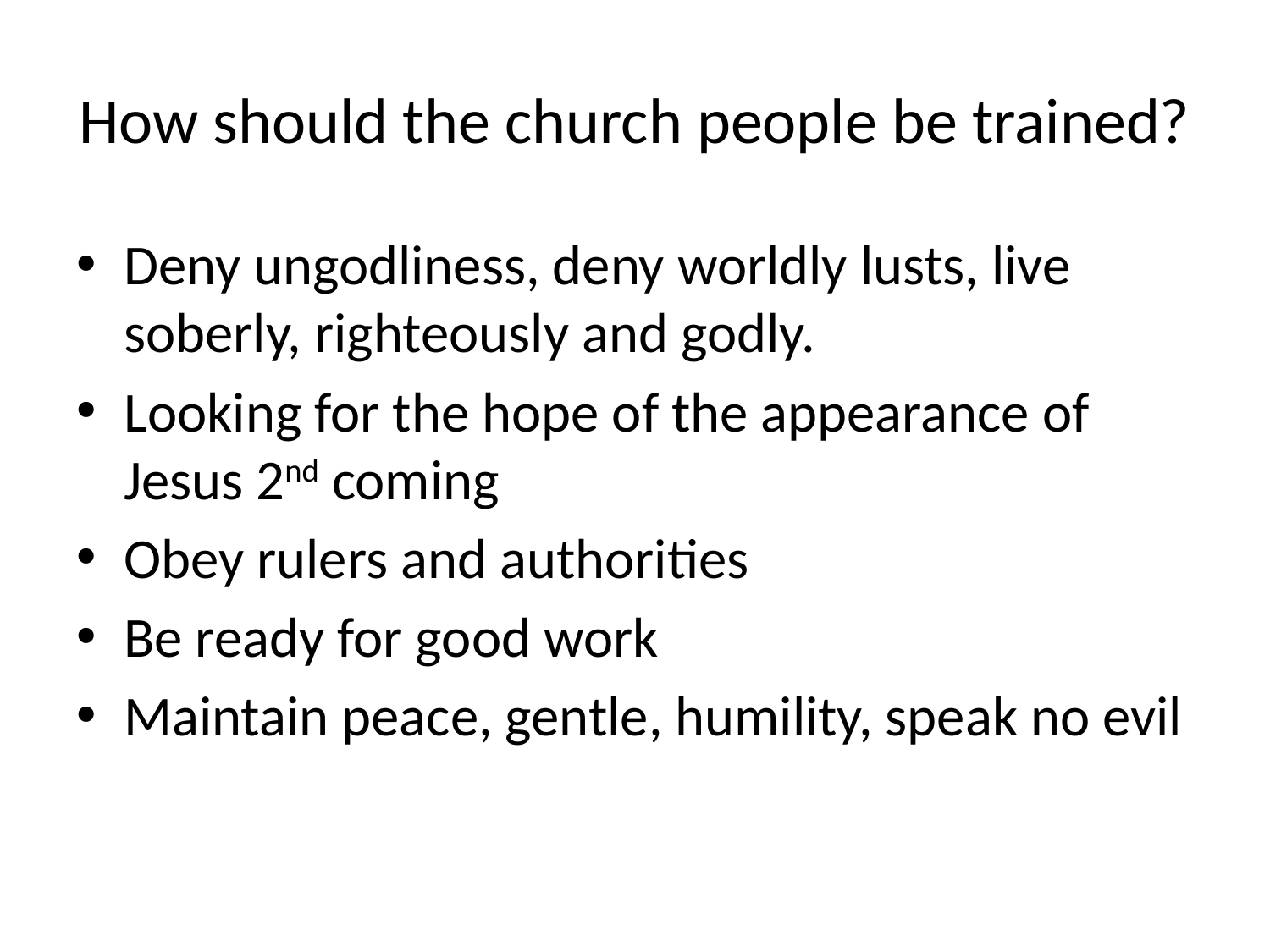

# How should the church people be trained?
Deny ungodliness, deny worldly lusts, live soberly, righteously and godly.
Looking for the hope of the appearance of Jesus 2nd coming
Obey rulers and authorities
Be ready for good work
Maintain peace, gentle, humility, speak no evil